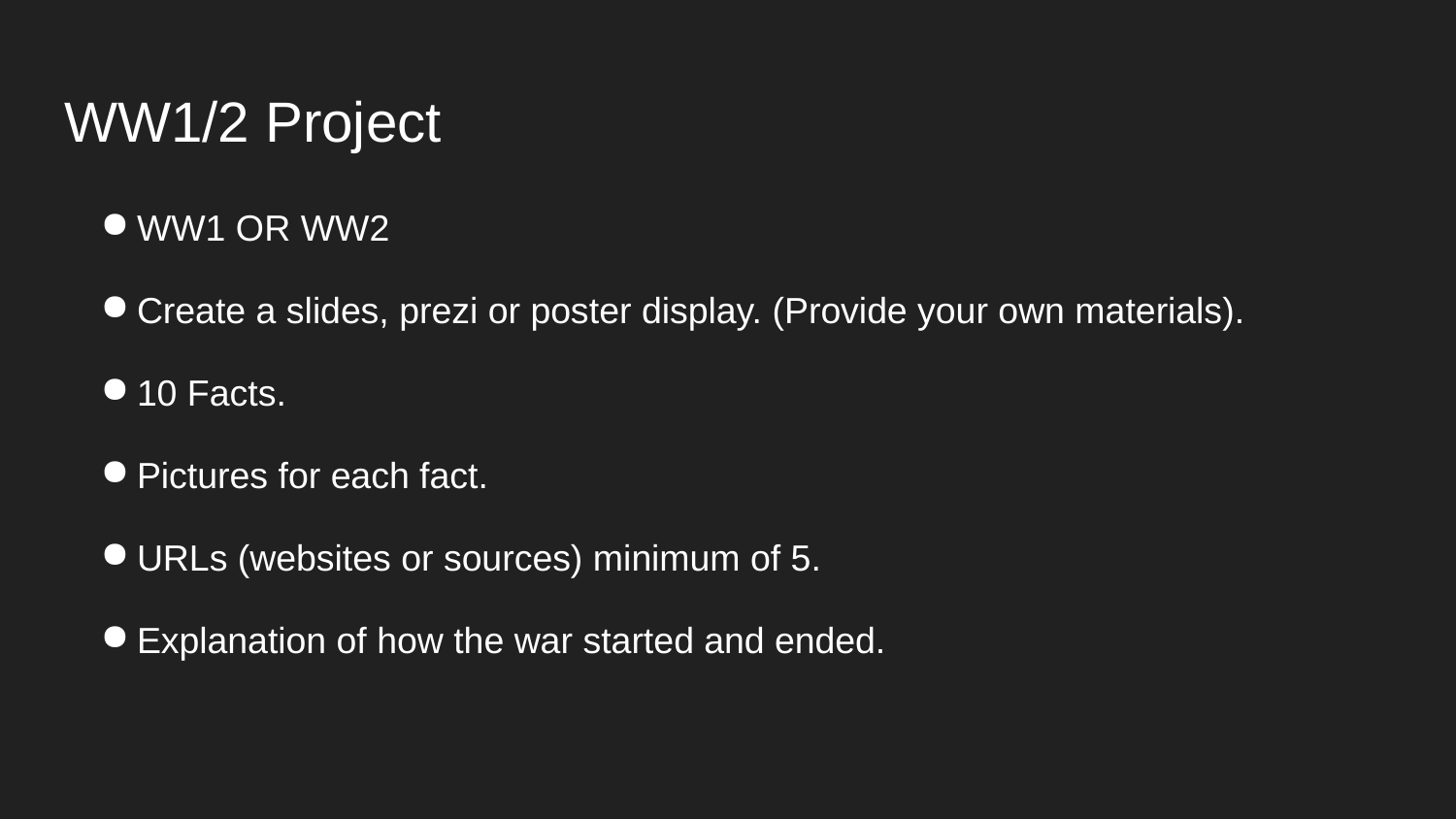

# WW1/2 Project
WW1 OR WW2
Create a slides, prezi or poster display. (Provide your own materials).
10 Facts.
Pictures for each fact.
URLs (websites or sources) minimum of 5.
Explanation of how the war started and ended.